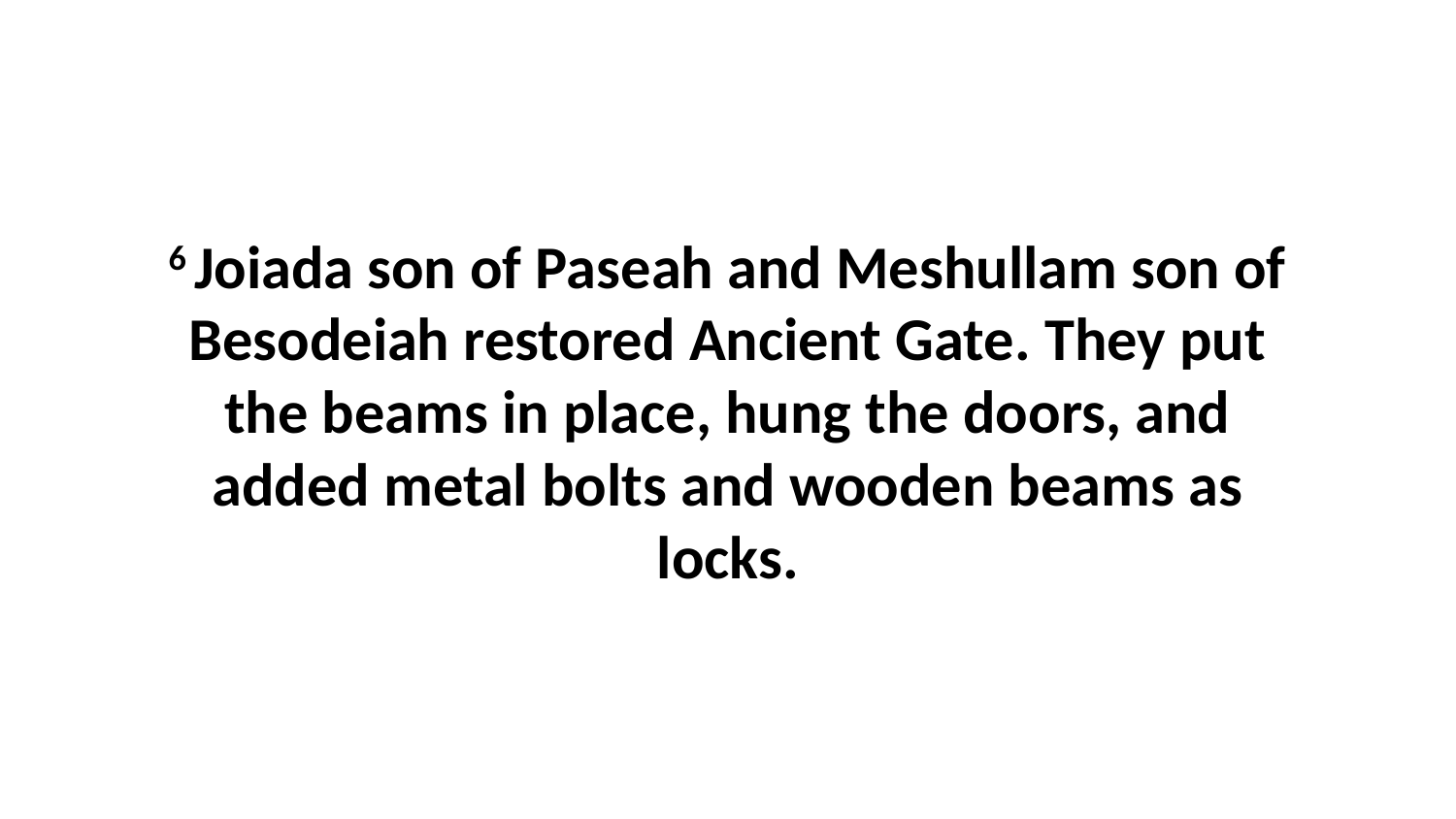

6 Joiada son of Paseah and Meshullam son of Besodeiah restored Ancient Gate. They put the beams in place, hung the doors, and added metal bolts and wooden beams as locks.